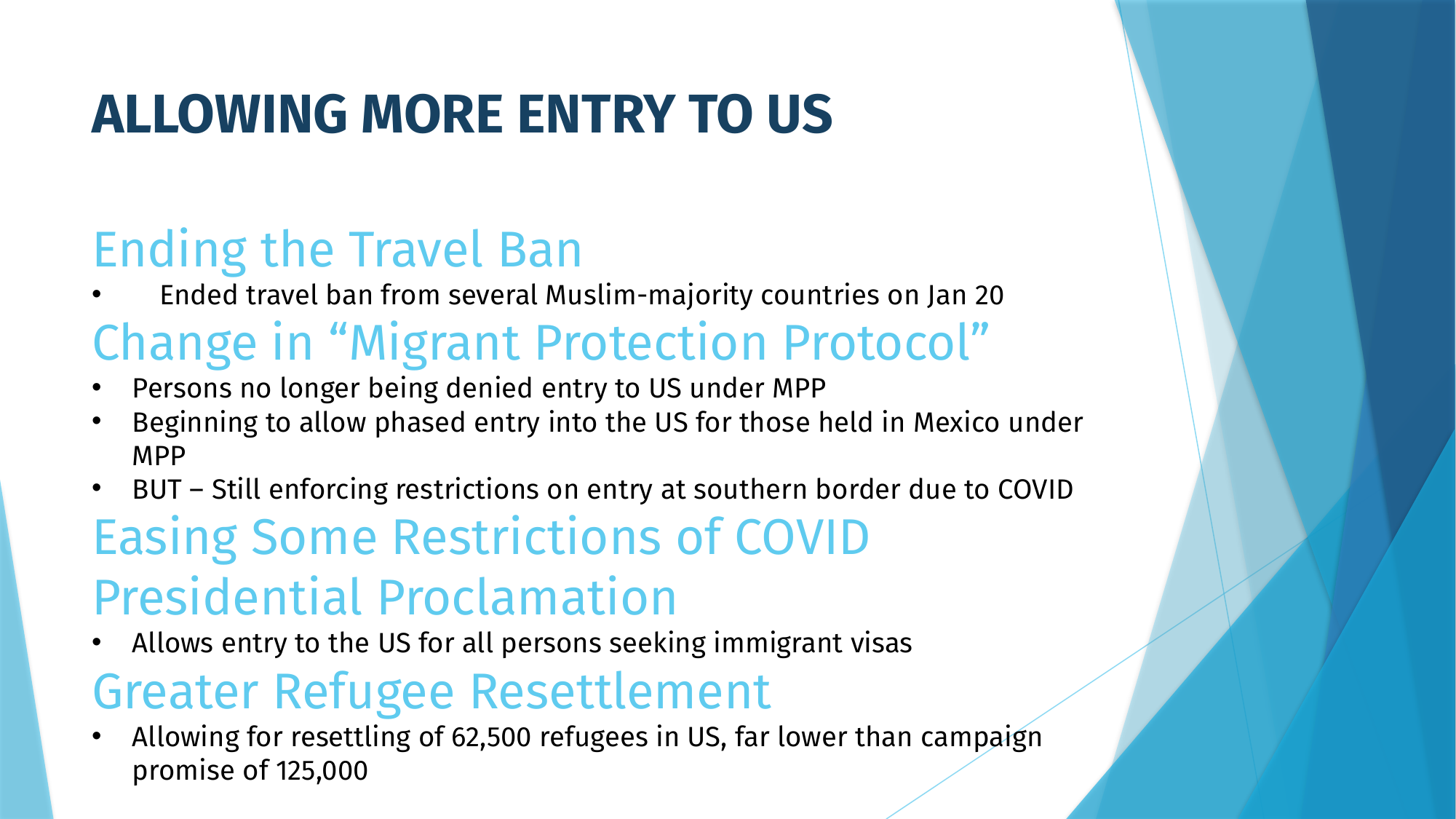

# ALLOWING MORE ENTRY TO US
Ending the Travel Ban
Ended travel ban from several Muslim-majority countries on Jan 20
Change in “Migrant Protection Protocol”
Persons no longer being denied entry to US under MPP
Beginning to allow phased entry into the US for those held in Mexico under MPP
BUT – Still enforcing restrictions on entry at southern border due to COVID
Easing Some Restrictions of COVID Presidential Proclamation
Allows entry to the US for all persons seeking immigrant visas
Greater Refugee Resettlement
Allowing for resettling of 62,500 refugees in US, far lower than campaign promise of 125,000